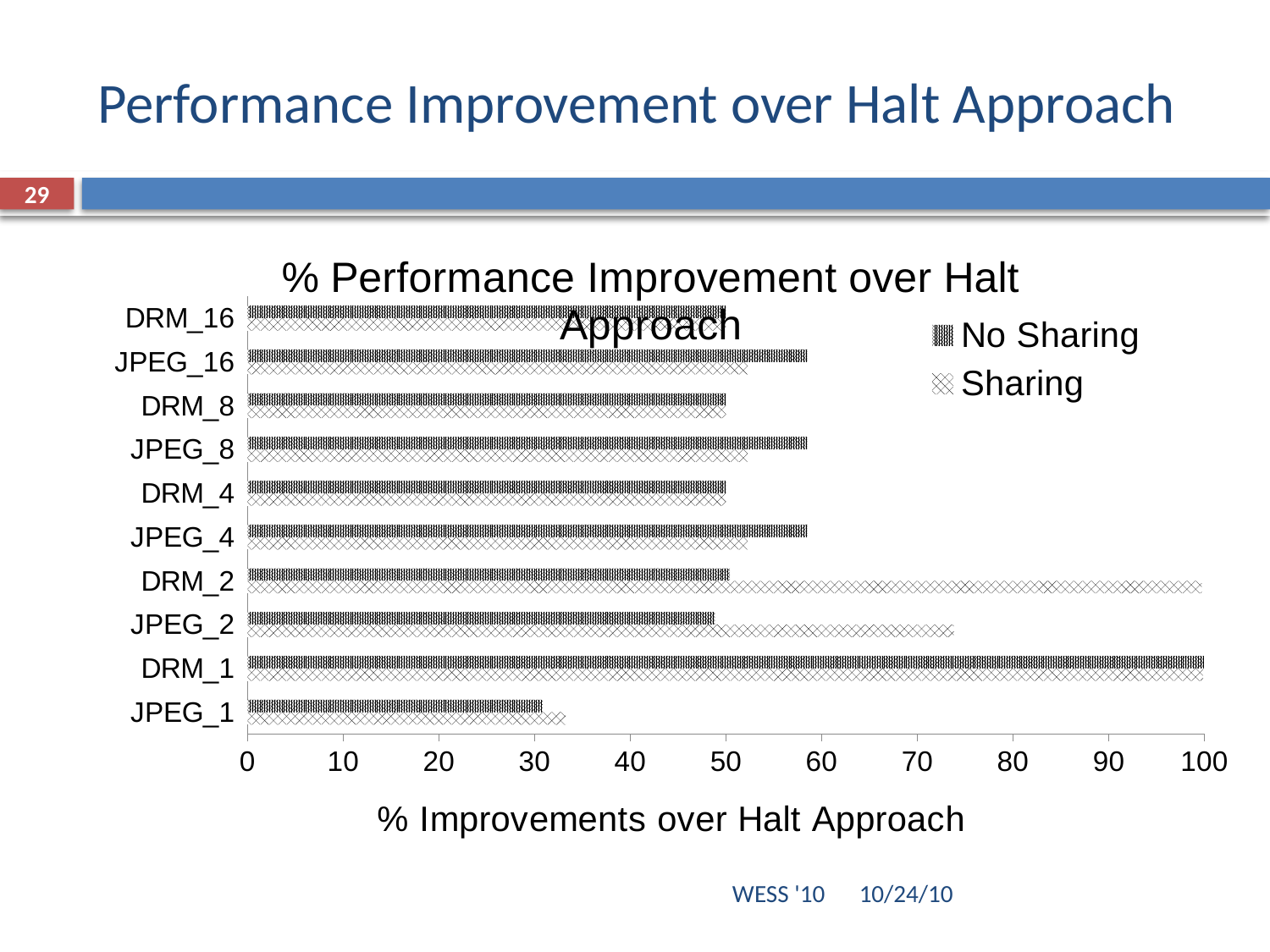

# Performance Improvement over Halt Approach
29

### Chart: % Performance Improvement over Halt Approach

| Category | Sharing  | No Sharing |
|---|---|---|
| JPEG_1 | 33.24697288641802 | 30.82145041076952 |
| DRM_1 | 99.86263736263719 | 99.86263736263719 |
| JPEG_2 | 73.81512337067007 | 48.84585045875355 |
| DRM_2 | 99.72527472527473 | 50.41208791208791 |
| JPEG_4 | 52.270580542033 | 58.51029340249621 |
| DRM_4 | 50.0 | 50.0 |
| JPEG_8 | 52.270580542033 | 58.51029340249621 |
| DRM_8 | 50.0 | 50.0 |
| JPEG_16 | 52.270580542033 | 58.51029340249621 |
| DRM_16 | 50.0 | 50.0 |
WESS '10
10/24/10